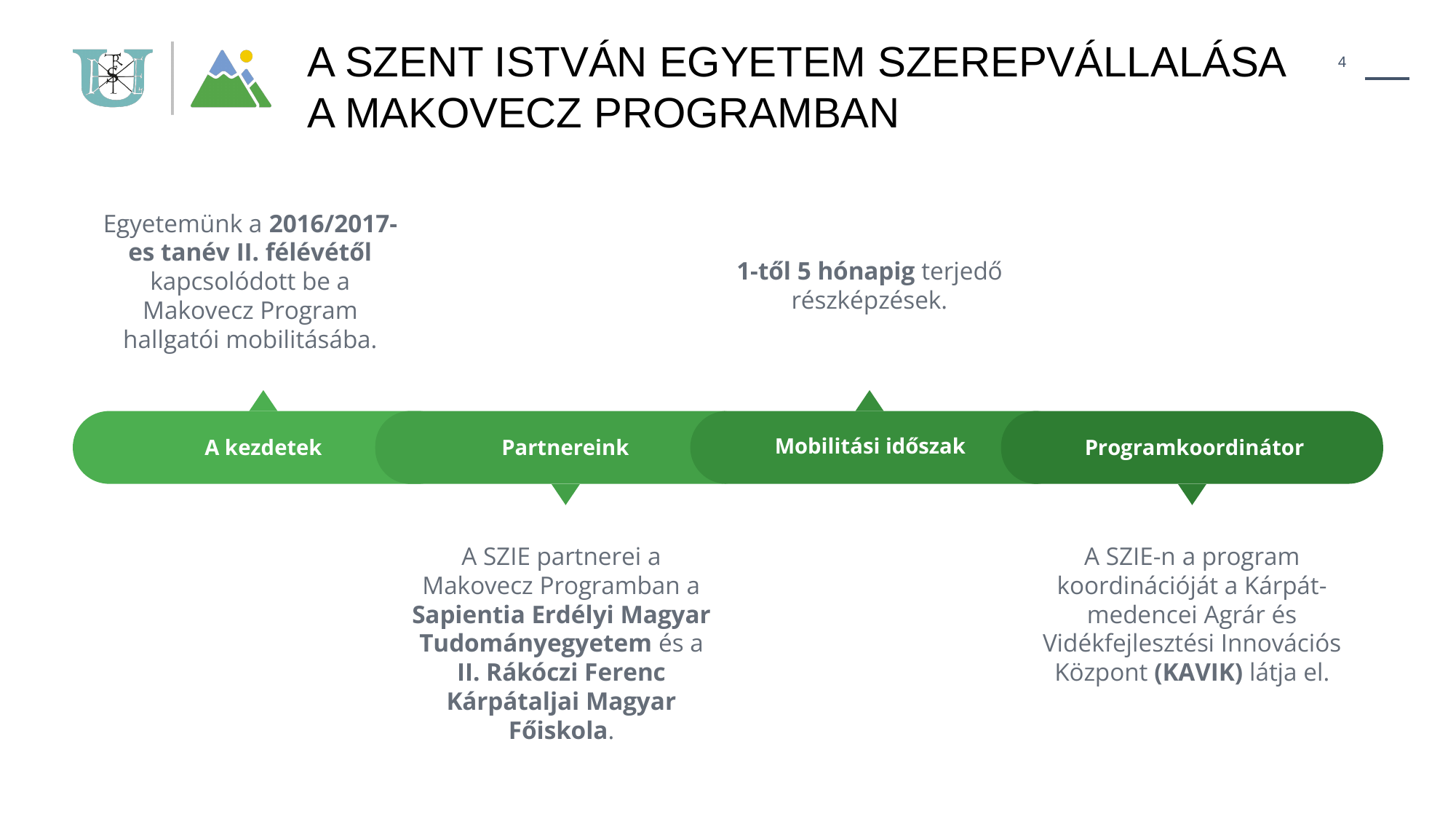

A Szent István Egyetem szerepvállalása
a Makovecz Programban
4
Egyetemünk a 2016/2017-es tanév II. félévétől kapcsolódott be a Makovecz Program hallgatói mobilitásába.
1-től 5 hónapig terjedő részképzések.

A kezdetek

Mobilitási időszak

Partnereink

Programkoordinátor

A SZIE partnerei a Makovecz Programban a Sapientia Erdélyi Magyar Tudományegyetem és a II. Rákóczi Ferenc Kárpátaljai Magyar Főiskola.
A SZIE-n a program koordinációját a Kárpát-medencei Agrár és Vidékfejlesztési Innovációs Központ (KAVIK) látja el.